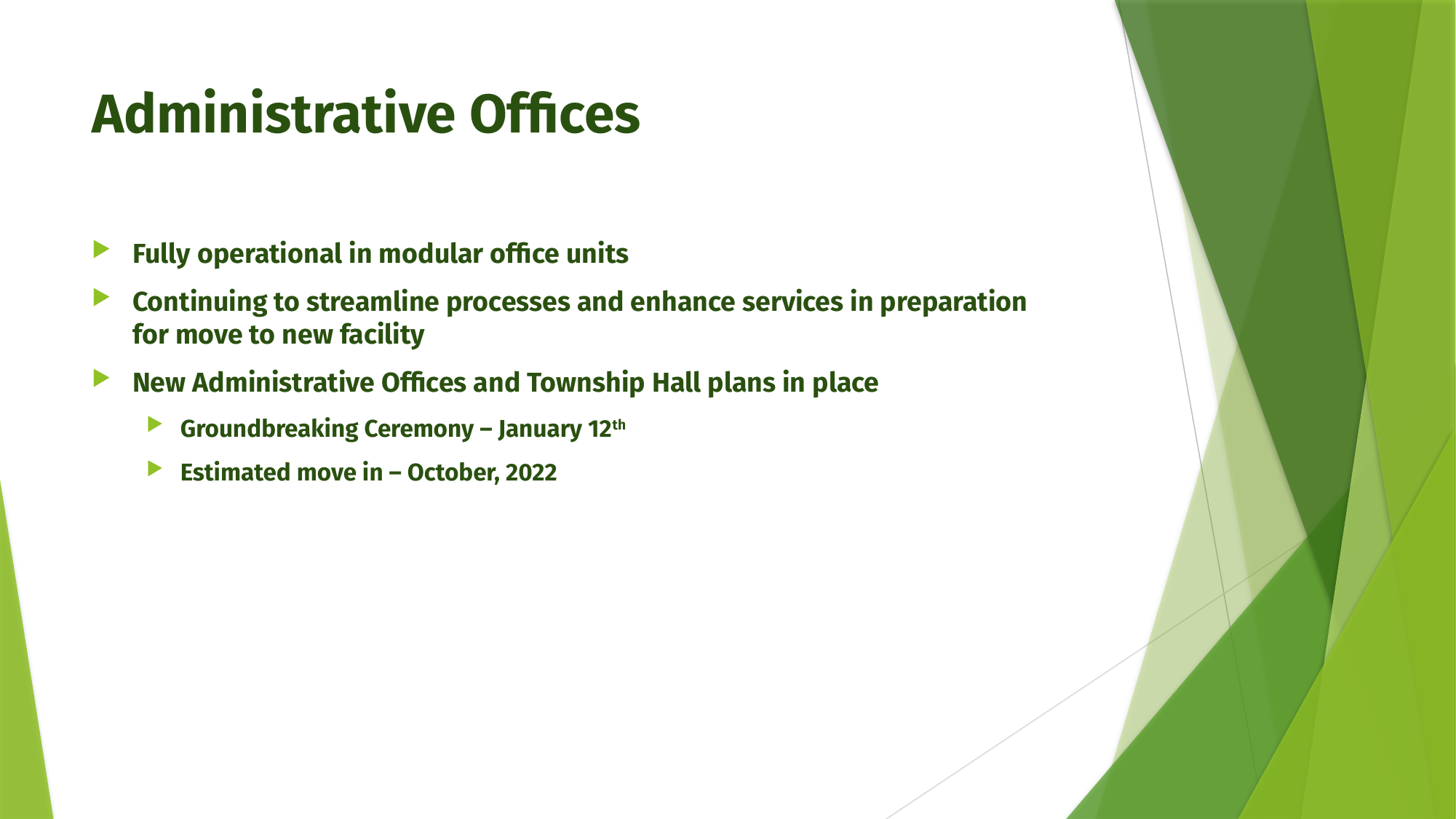

# Administrative Offices
Fully operational in modular office units
Continuing to streamline processes and enhance services in preparation for move to new facility
New Administrative Offices and Township Hall plans in place
Groundbreaking Ceremony – January 12th
Estimated move in – October, 2022